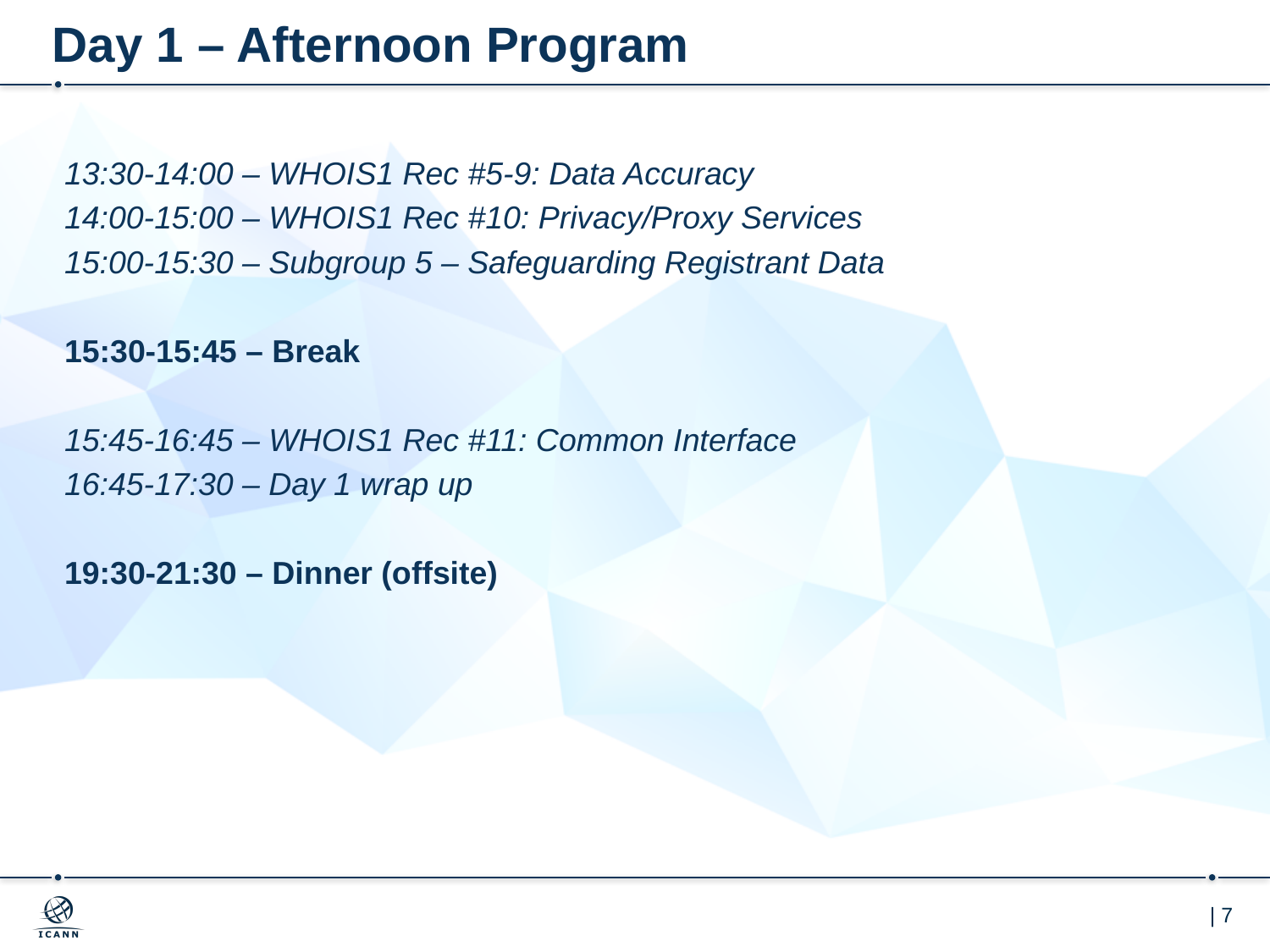

# Day 1 – Afternoon Program
13:30-14:00 – WHOIS1 Rec #5-9: Data Accuracy
14:00-15:00 – WHOIS1 Rec #10: Privacy/Proxy Services
15:00-15:30 – Subgroup 5 – Safeguarding Registrant Data

15:30-15:45 – Break

15:45-16:45 – WHOIS1 Rec #11: Common Interface
16:45-17:30 – Day 1 wrap up

19:30-21:30 – Dinner (offsite)